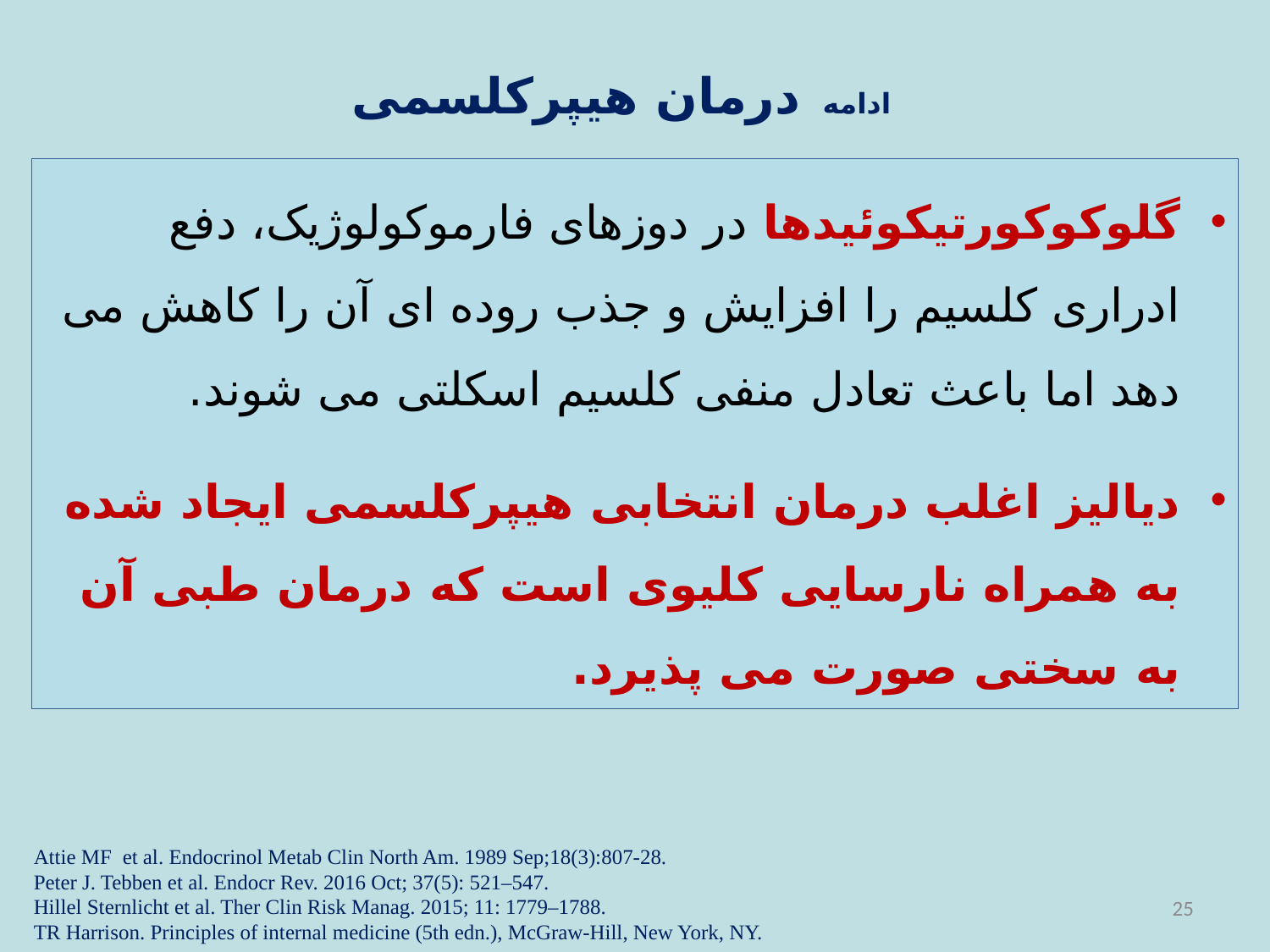

# ادامه درمان هیپرکلسمی
گلوکوکورتیکوئیدها در دوزهای فارموکولوژیک، دفع ادراری کلسیم را افزایش و جذب روده ای آن را کاهش می دهد اما باعث تعادل منفی کلسیم اسکلتی می شوند.
دیالیز اغلب درمان انتخابی هیپرکلسمی ایجاد شده به همراه نارسایی کلیوی است که درمان طبی آن به سختی صورت می پذیرد.
Attie MF  et al. Endocrinol Metab Clin North Am. 1989 Sep;18(3):807-28.
Peter J. Tebben et al. Endocr Rev. 2016 Oct; 37(5): 521–547.
Hillel Sternlicht et al. Ther Clin Risk Manag. 2015; 11: 1779–1788.
TR Harrison. Principles of internal medicine (5th edn.), McGraw-Hill, New York, NY.
25